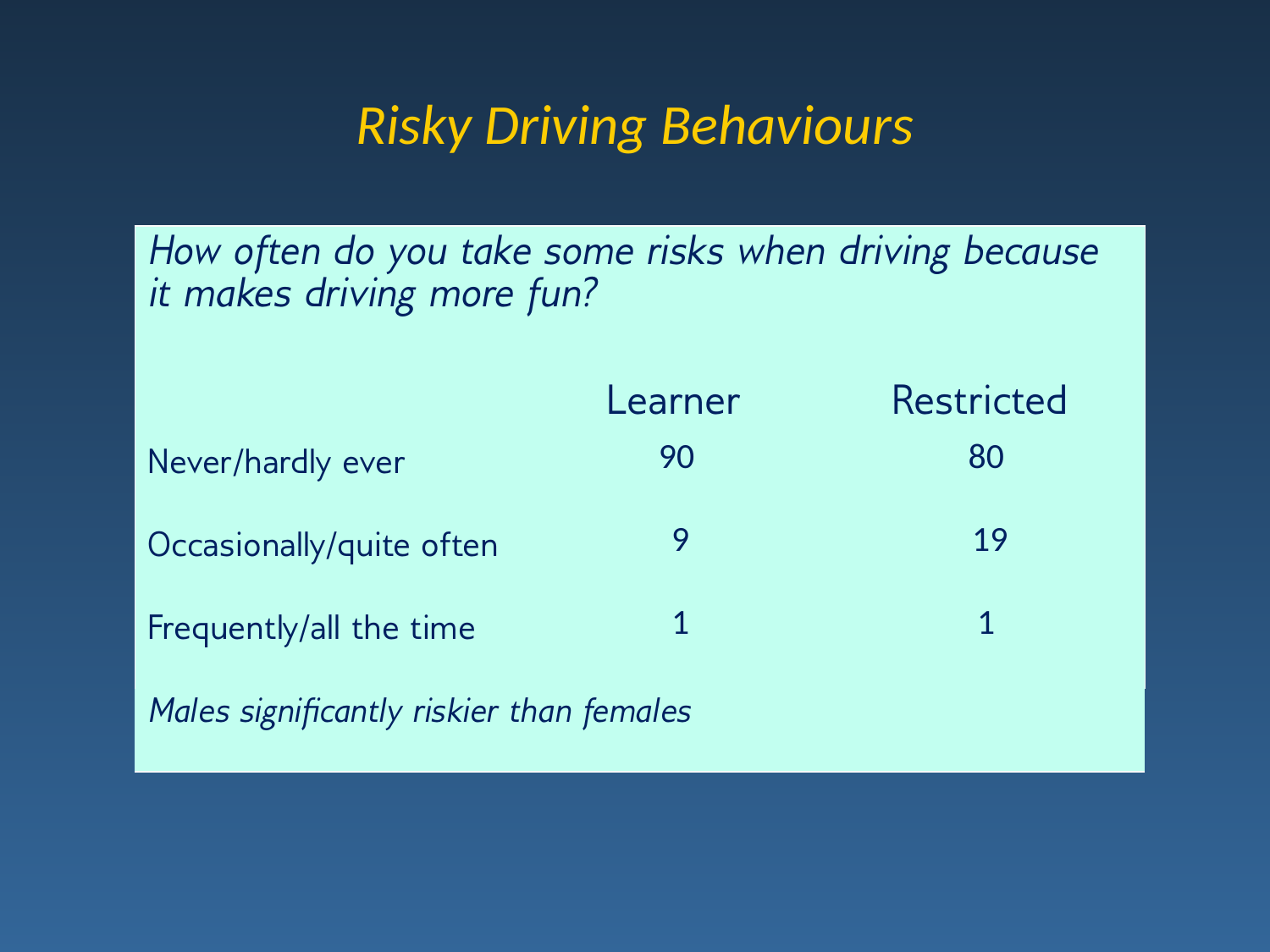

# Risky Driving Behaviours
| How often do you take some risks when driving because it makes driving more fun? |  |  |
| --- | --- | --- |
|  | Learner | Restricted |
| Never/hardly ever | 90 | 80 |
| Occasionally/quite often | 9 | 19 |
| Frequently/all the time | 1 | 1 |
| Males significantly riskier than females |  |  |